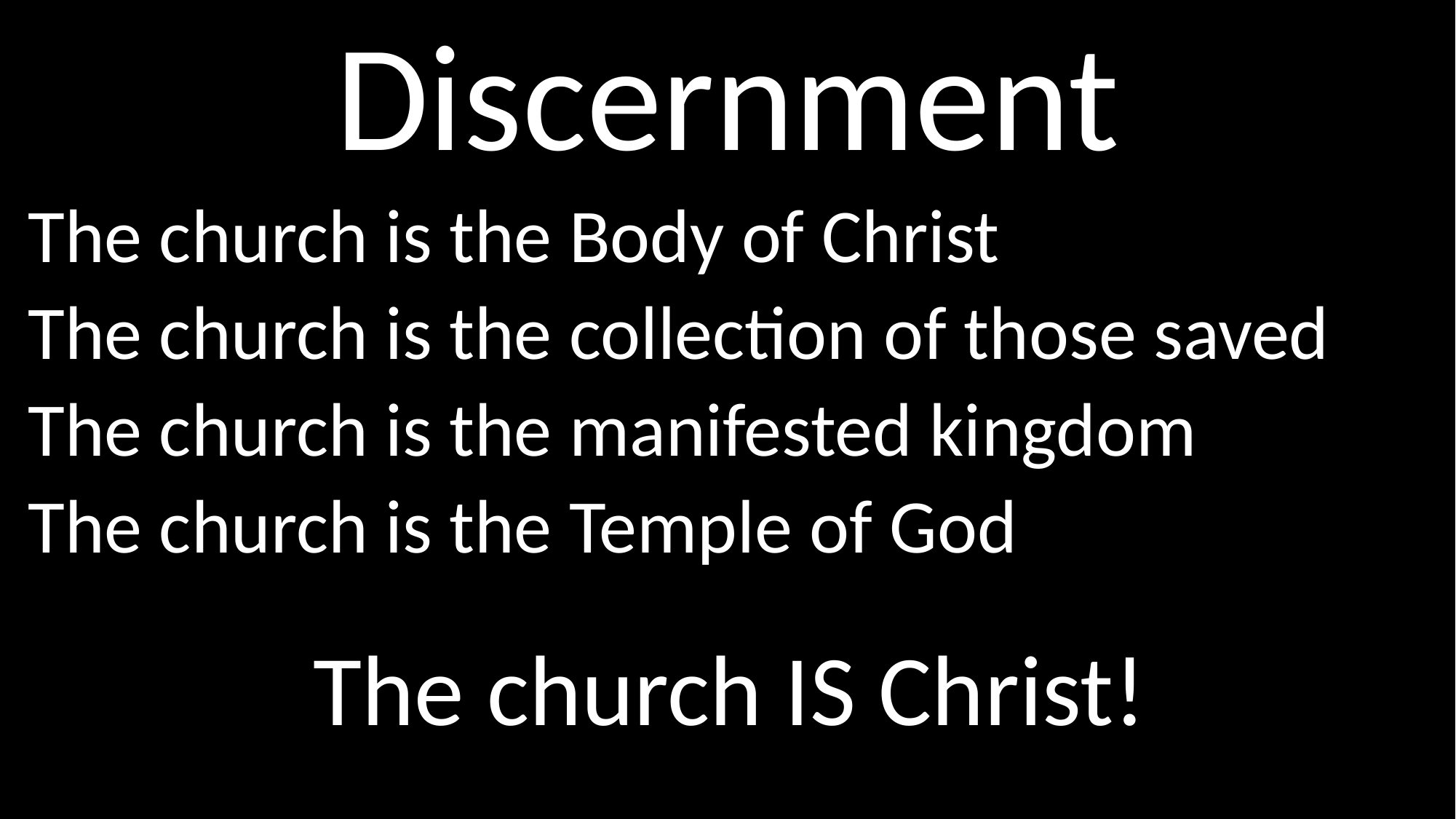

# Discernment
The church is the Body of Christ
The church is the collection of those saved
The church is the manifested kingdom
The church is the Temple of God

The church IS Christ!